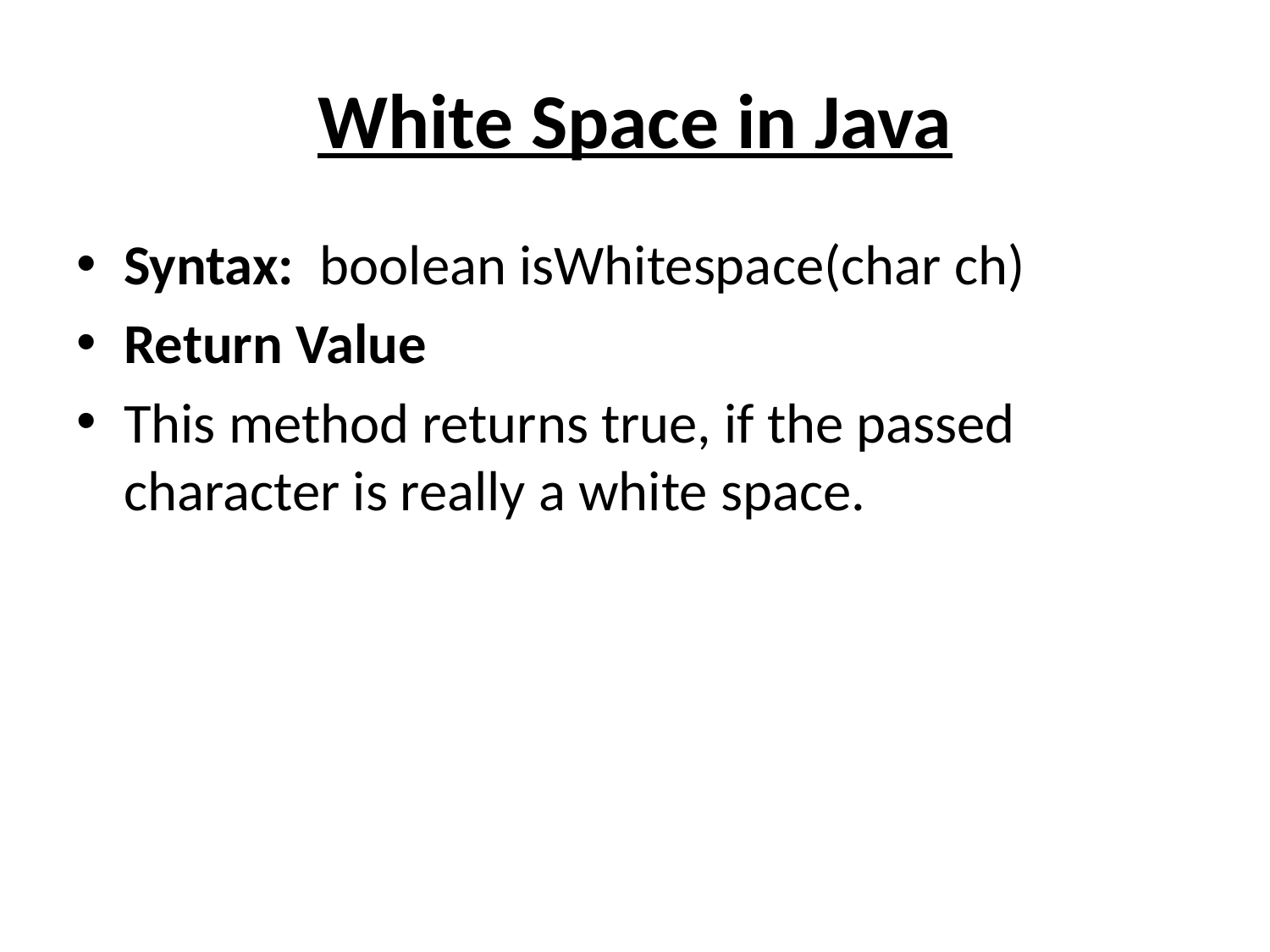

# White Space in Java
Syntax:  boolean isWhitespace(char ch)
Return Value
This method returns true, if the passed character is really a white space.